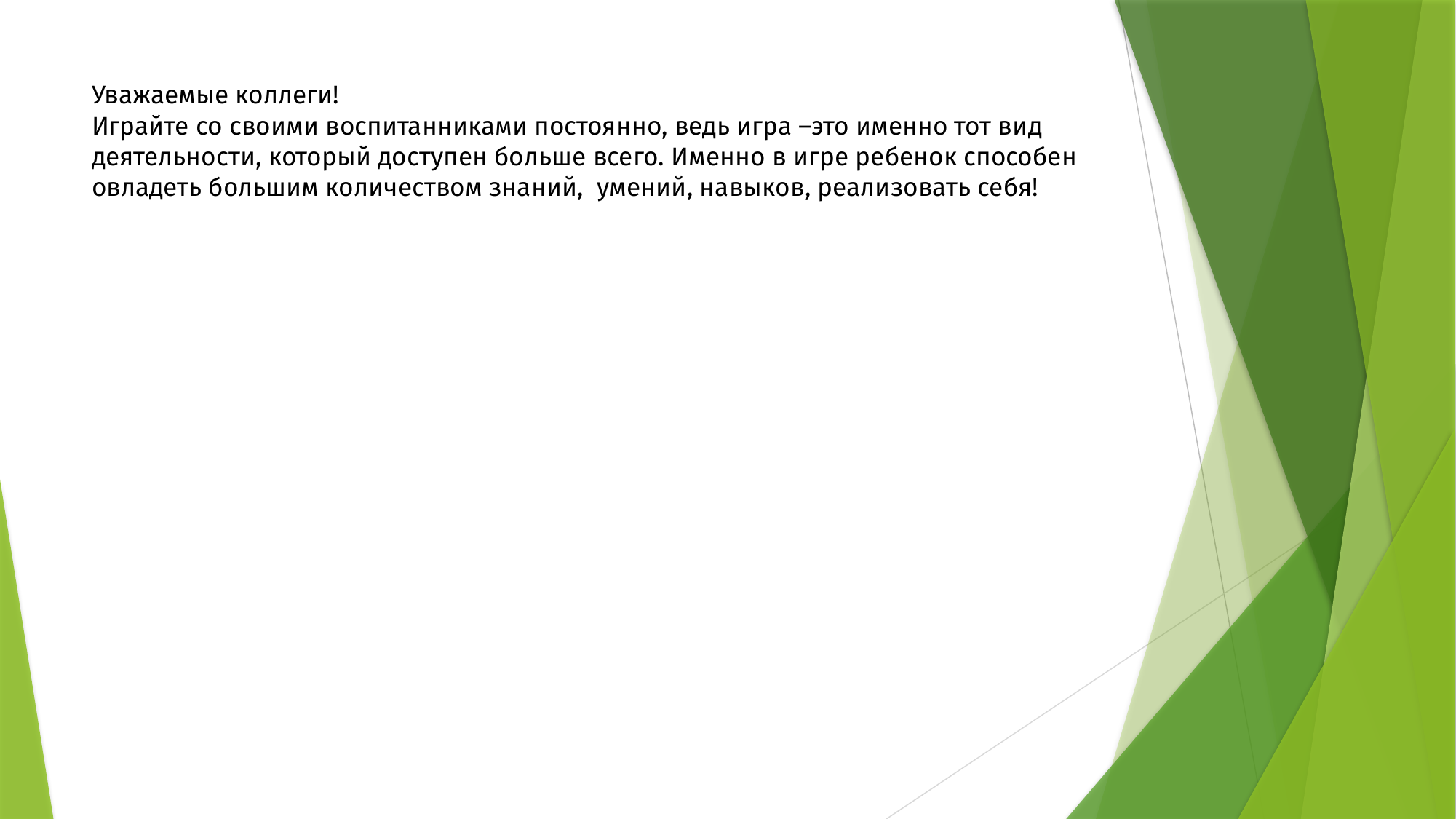

# Уважаемые коллеги! Играйте со своими воспитанниками постоянно, ведь игра –это именно тот вид деятельности, который доступен больше всего. Именно в игре ребенок способен овладеть большим количеством знаний,  умений, навыков, реализовать себя!